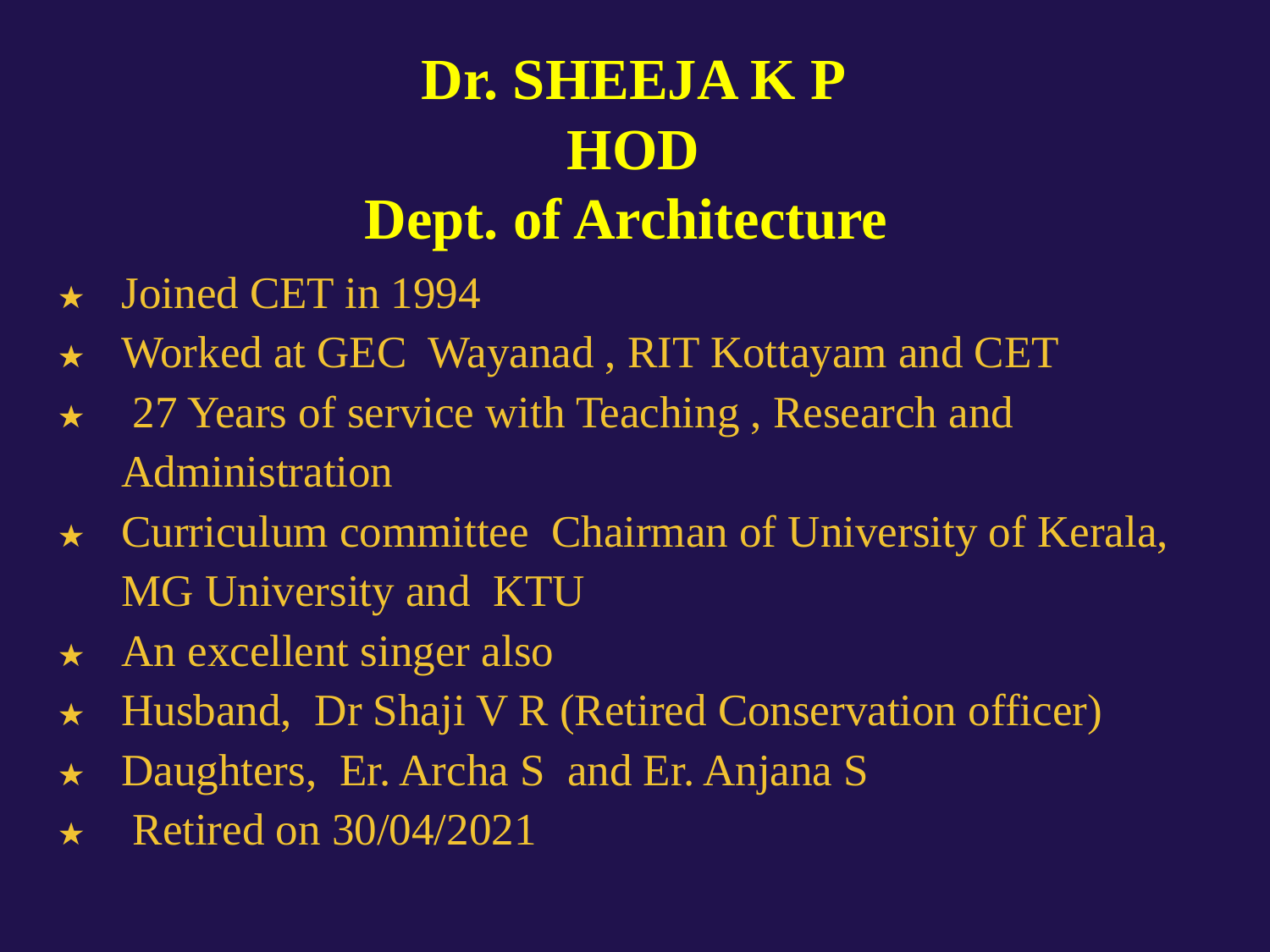

Dr. SHEEJA K P
HOD
Dept. of Architecture

Joined CET in 1994
Worked at GEC  Wayanad , RIT Kottayam and CET
 27 Years of service with Teaching , Research and Administration
Curriculum committee  Chairman of University of Kerala, MG University and  KTU
An excellent singer also
Husband,  Dr Shaji V R (Retired Conservation officer)
Daughters,  Er. Archa S  and Er. Anjana S
 Retired on 30/04/2021